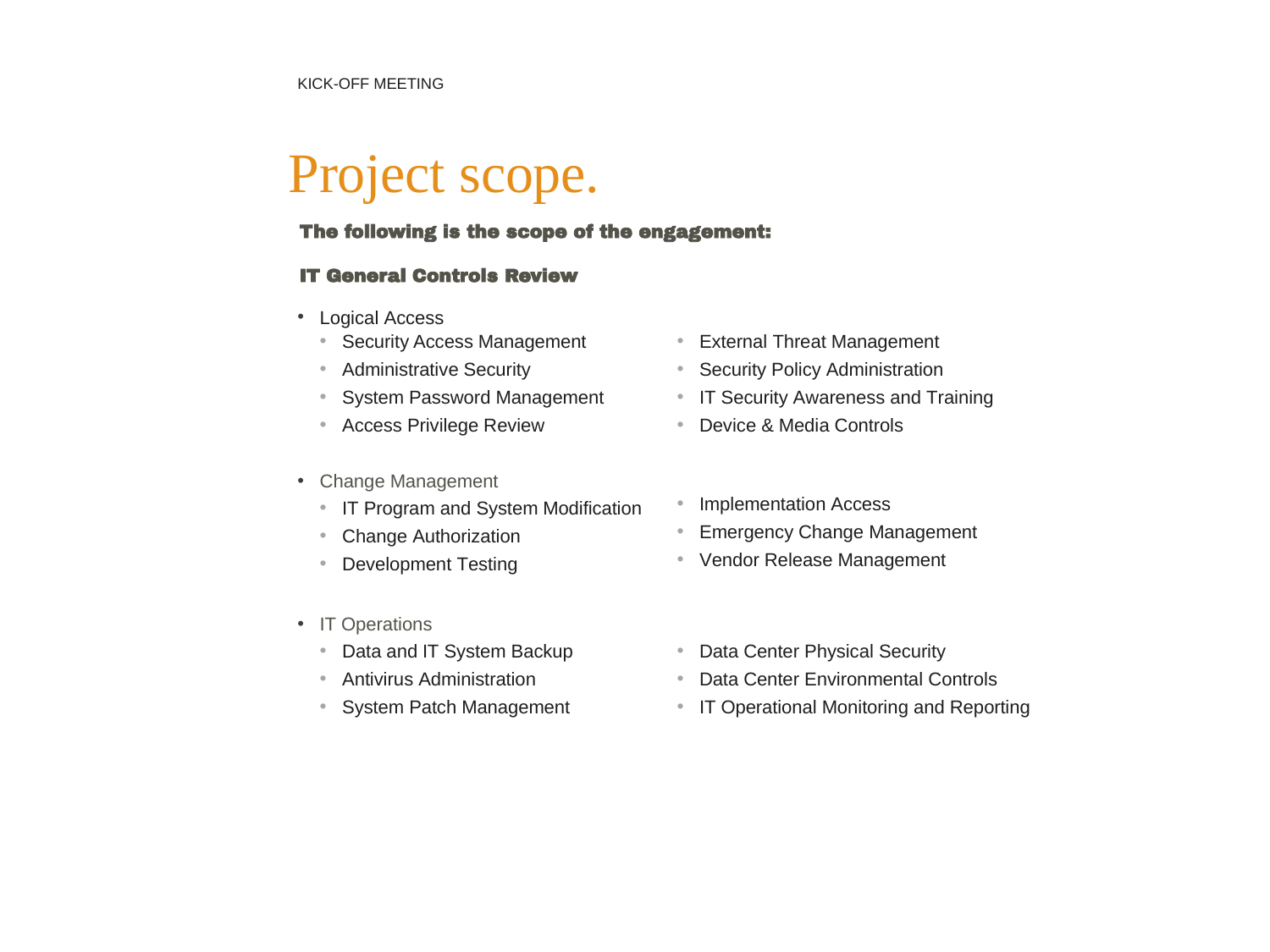

KICK-OFF MEETING
# Project scope.
The following is the scope of the engagement:

IT General Controls Review

Logical Access
Security Access Management
Administrative Security
System Password Management
Access Privilege Review
External Threat Management
Security Policy Administration
IT Security Awareness and Training
Device & Media Controls
Change Management
Implementation Access
Emergency Change Management
Vendor Release Management
IT Program and System Modification
Change Authorization
Development Testing
IT Operations
Data and IT System Backup
Antivirus Administration
System Patch Management
Data Center Physical Security
Data Center Environmental Controls
IT Operational Monitoring and Reporting